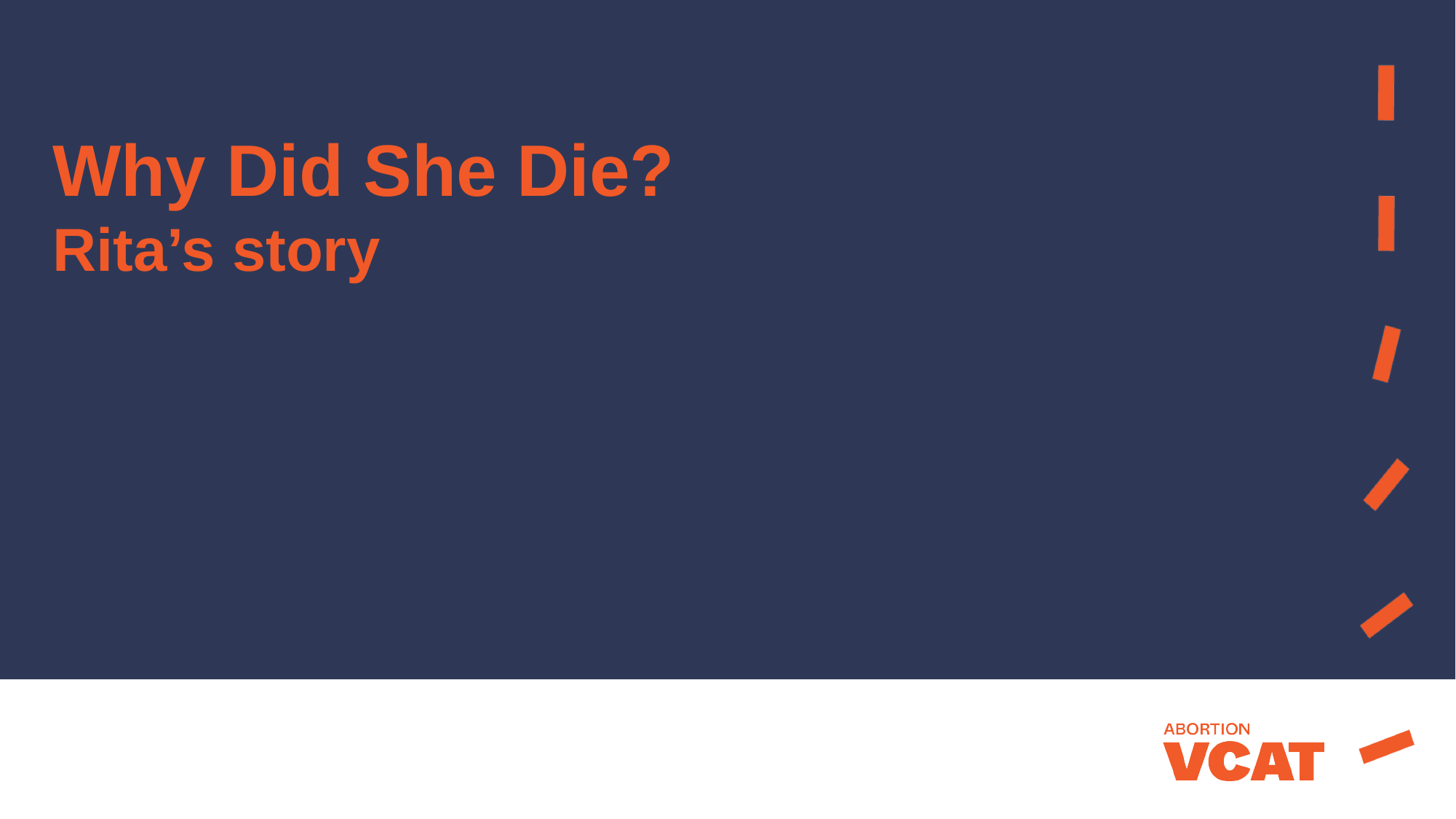

# Why Did She Die? Rita’s story